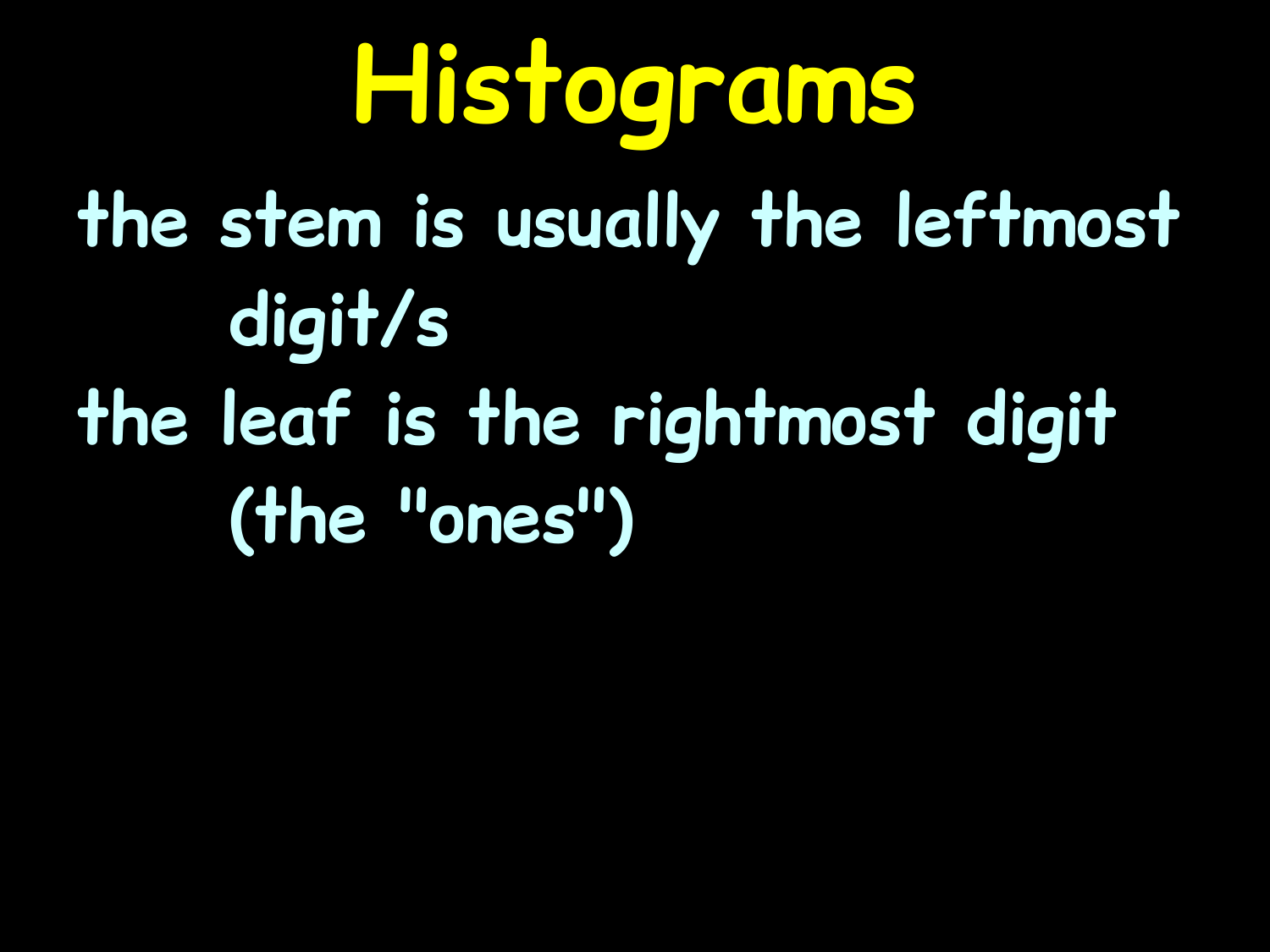

# Histograms
the stem is usually the leftmost
     digit/s
the leaf is the rightmost digit
     (the "ones")